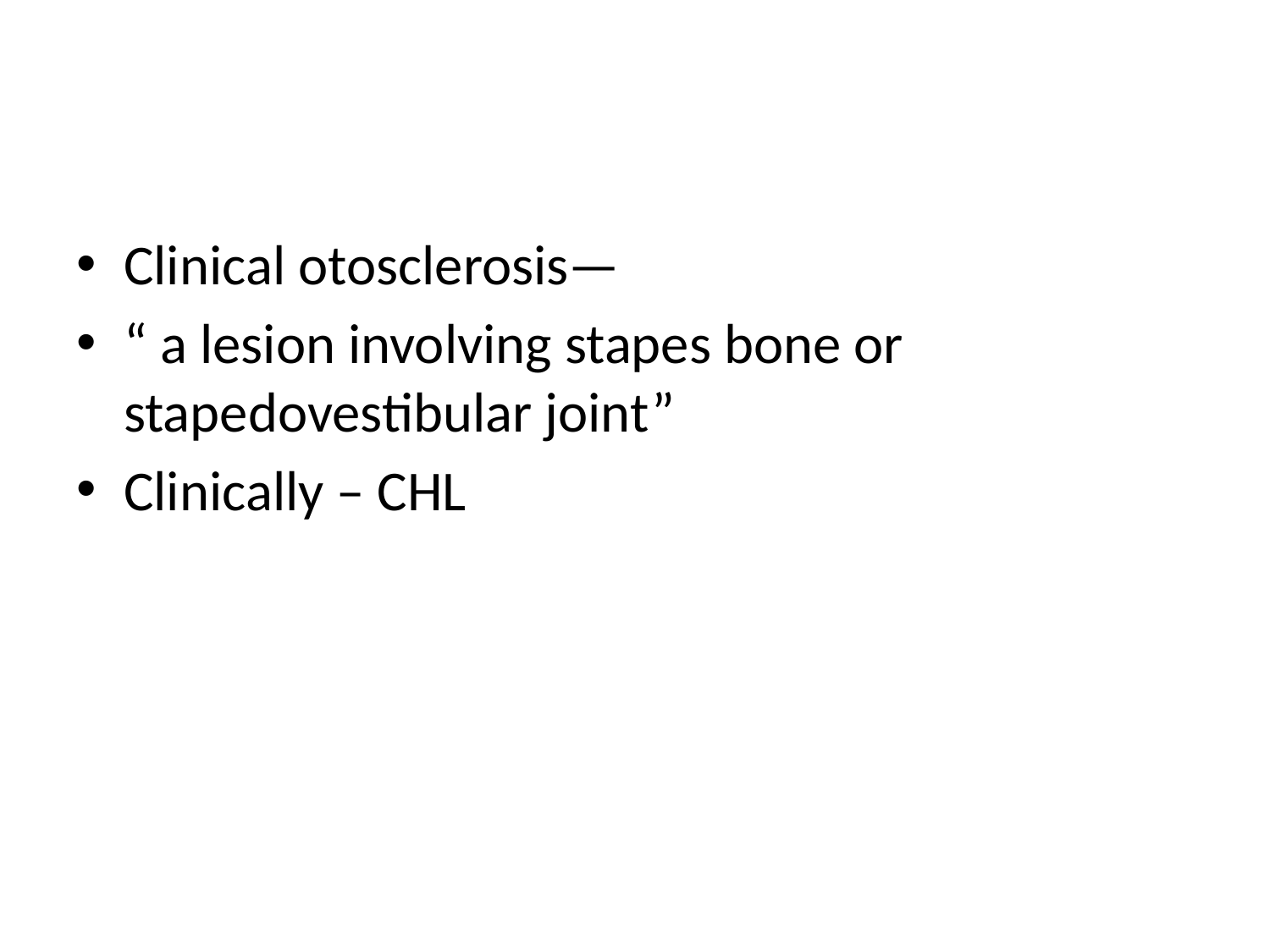

#
Clinical otosclerosis—
“ a lesion involving stapes bone or stapedovestibular joint”
Clinically – CHL